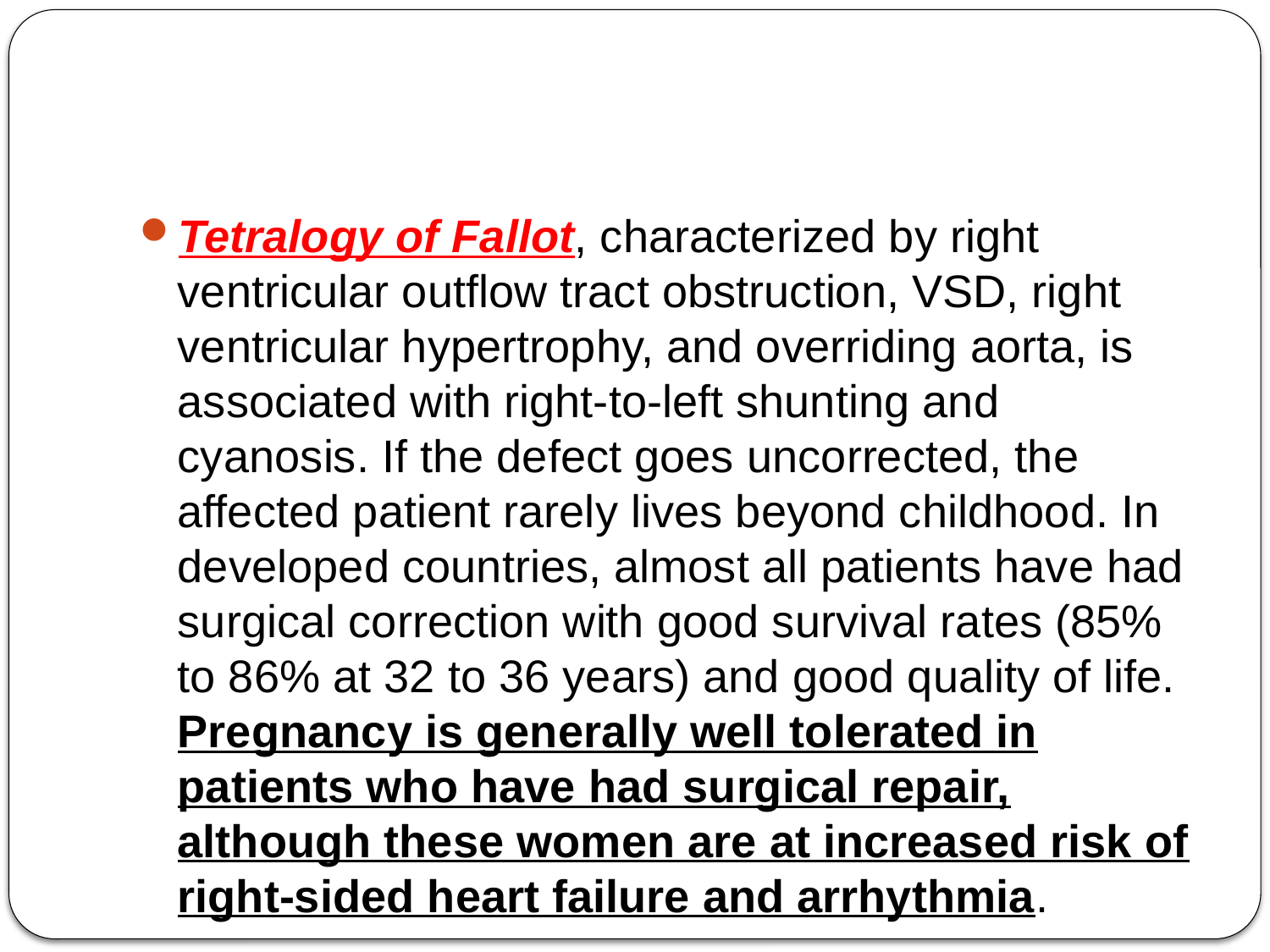

#
Tetralogy of Fallot, characterized by right ventricular outflow tract obstruction, VSD, right ventricular hypertrophy, and overriding aorta, is associated with right-to-left shunting and cyanosis. If the defect goes uncorrected, the affected patient rarely lives beyond childhood. In developed countries, almost all patients have had surgical correction with good survival rates (85% to 86% at 32 to 36 years) and good quality of life. Pregnancy is generally well tolerated in patients who have had surgical repair, although these women are at increased risk of right-sided heart failure and arrhythmia.